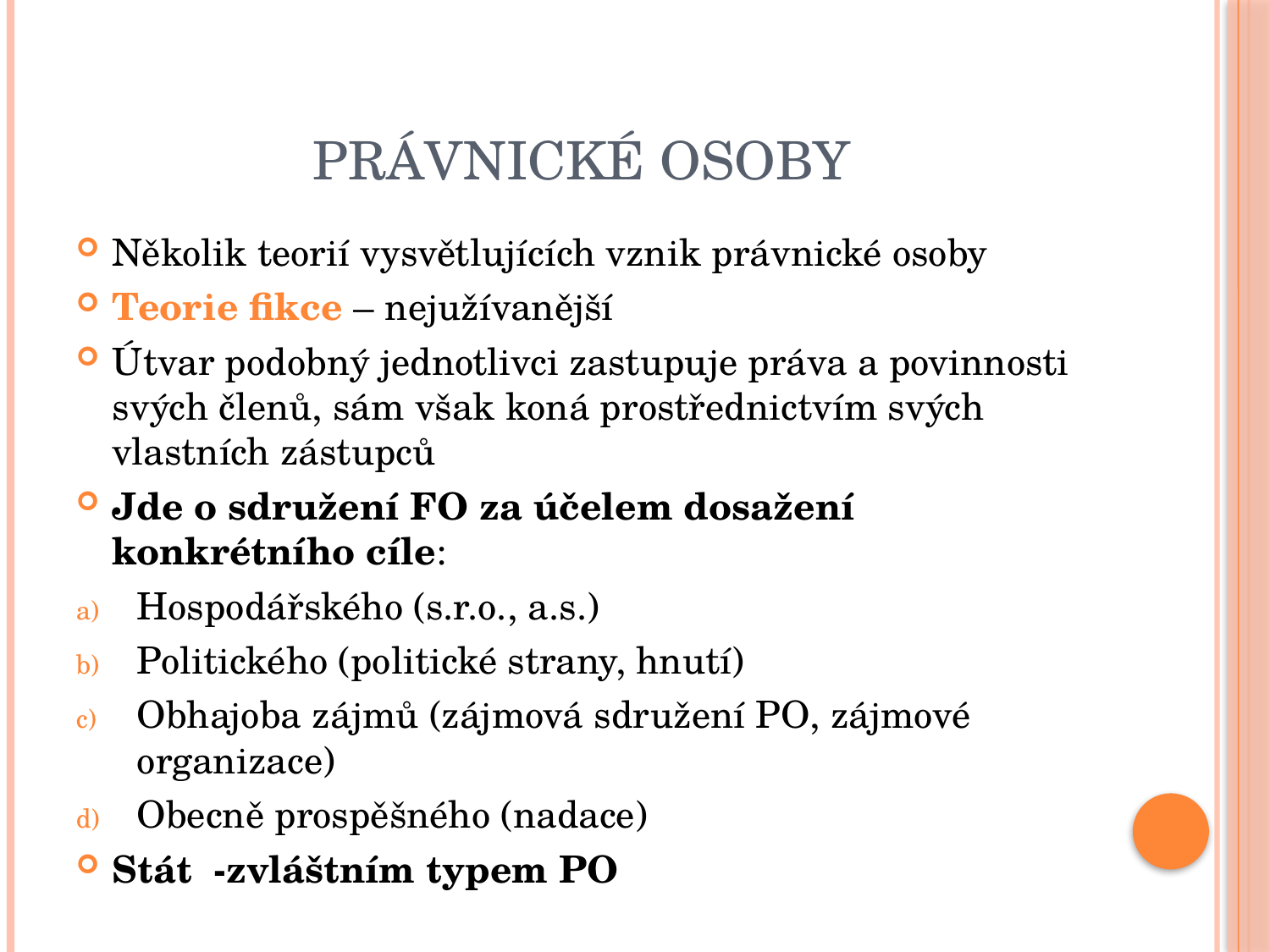

# Právnické osoby
Několik teorií vysvětlujících vznik právnické osoby
Teorie fikce – nejužívanější
Útvar podobný jednotlivci zastupuje práva a povinnosti svých členů, sám však koná prostřednictvím svých vlastních zástupců
Jde o sdružení FO za účelem dosažení konkrétního cíle:
Hospodářského (s.r.o., a.s.)
Politického (politické strany, hnutí)
Obhajoba zájmů (zájmová sdružení PO, zájmové organizace)
Obecně prospěšného (nadace)
Stát  -zvláštním typem PO